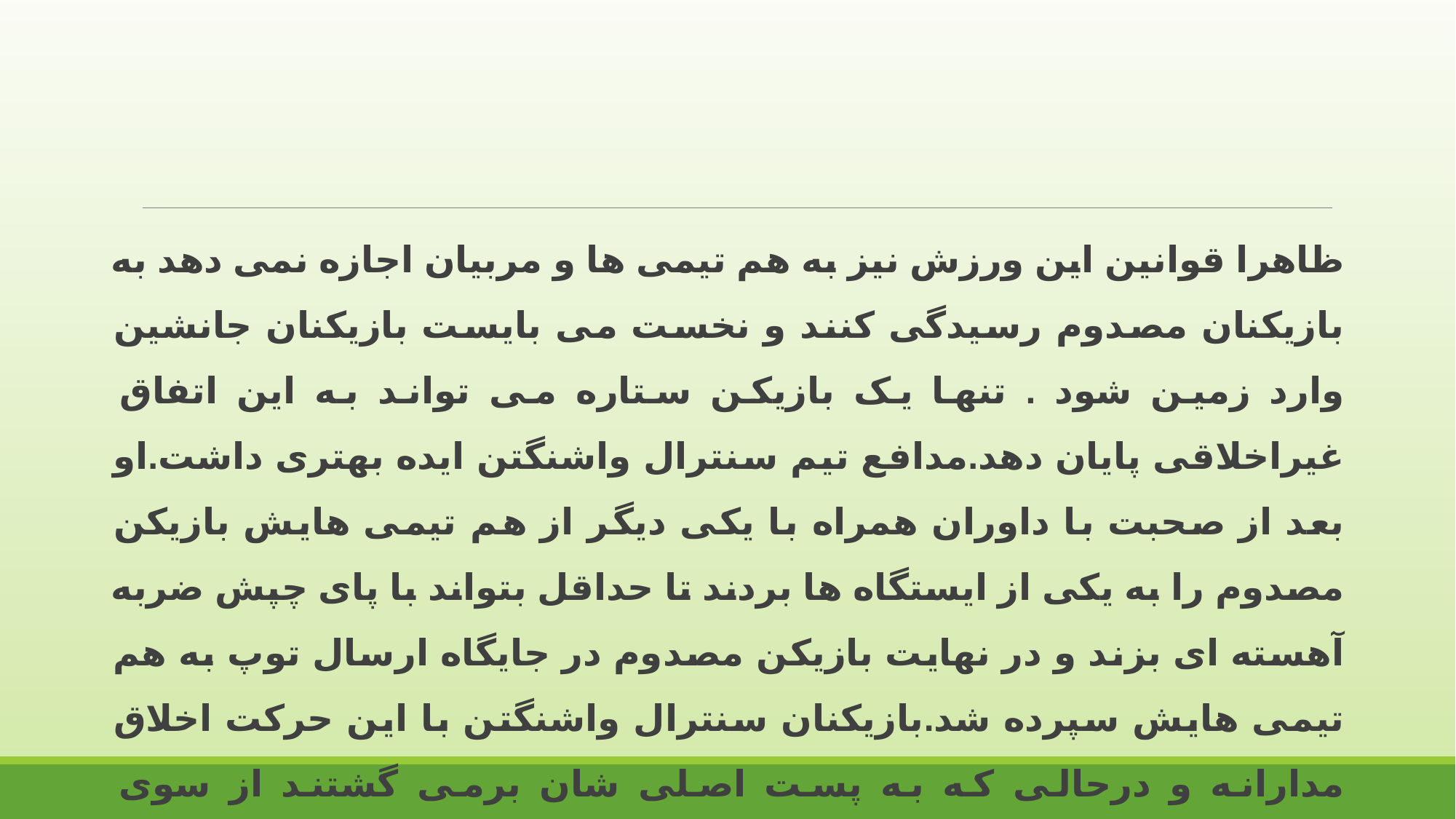

ظاهرا قوانین این ورزش نیز به هم تیمی ها و مربیان اجازه نمی دهد به بازیکنان مصدوم رسیدگی کنند و نخست می بایست بازیکنان جانشین وارد زمین شود . تنها یک بازیکن ستاره می تواند به این اتفاق غیراخلاقی پایان دهد.مدافع تیم سنترال واشنگتن ایده بهتری داشت.او بعد از صحبت با داوران همراه با یکی دیگر از هم تیمی هایش بازیکن مصدوم را به یکی از ایستگاه ها بردند تا حداقل بتواند با پای چپش ضربه آهسته ای بزند و در نهایت بازیکن مصدوم در جایگاه ارسال توپ به هم تیمی هایش سپرده شد.بازیکنان سنترال واشنگتن با این حرکت اخلاق مدارانه و درحالی که به پست اصلی شان برمی گشتند از سوی هواداران مورد تشویق قرار گرفتند.سوال این است که آیا اخلاق ورزشی مرده است؟ خیر